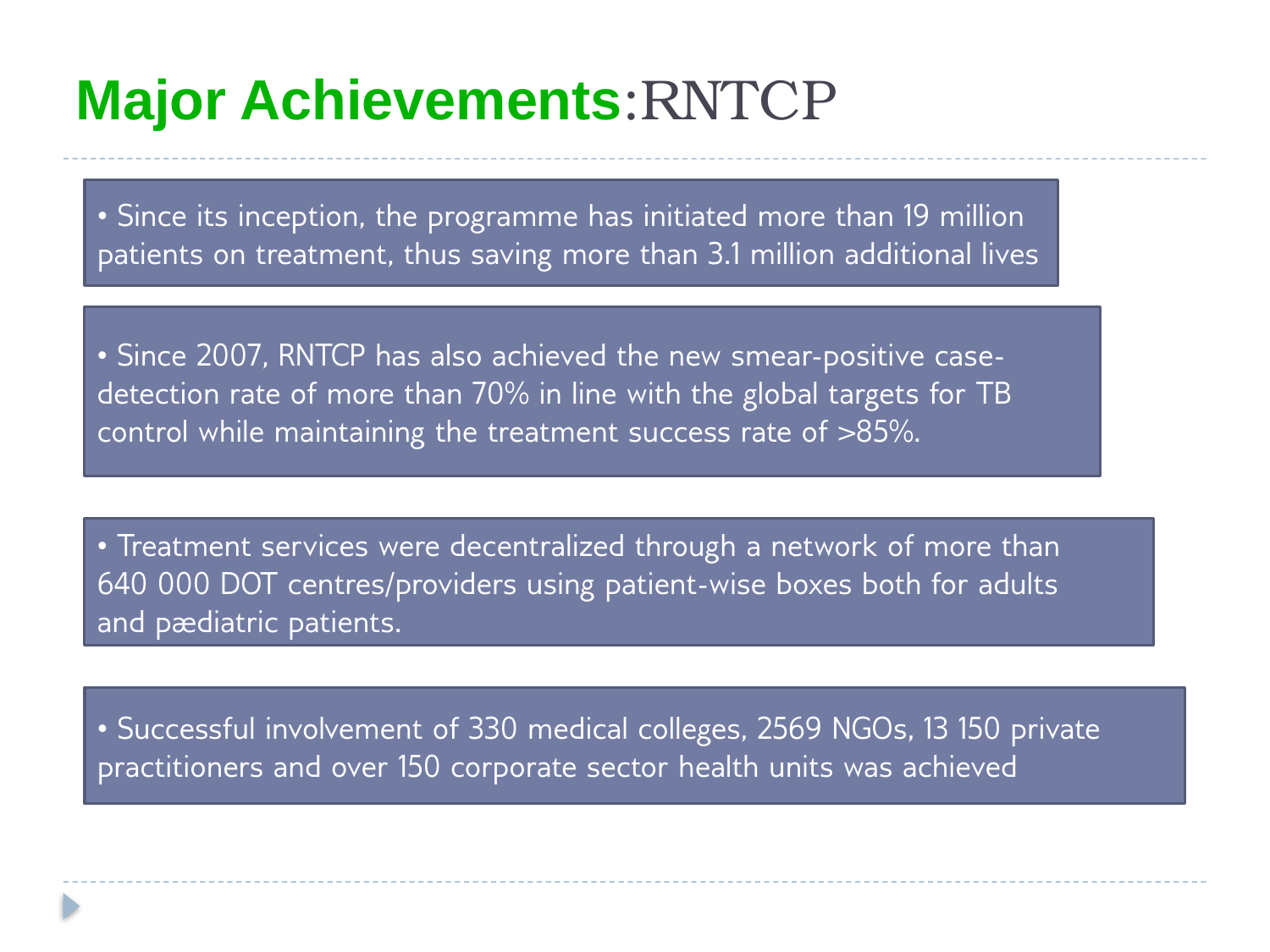

# Major Achievements:RNTCP
• Since its inception, the programme has initiated more than 19 million
patients on treatment, thus saving more than 3.1 million additional lives
• Since 2007, RNTCP has also achieved the new smear-positive case-detection rate of more than 70% in line with the global targets for TB control while maintaining the treatment success rate of >85%.
• Treatment services were decentralized through a network of more than
640 000 DOT centres/providers using patient-wise boxes both for adults
and paediatric patients.
• Successful involvement of 330 medical colleges, 2569 NGOs, 13 150 private
practitioners and over 150 corporate sector health units was achieved